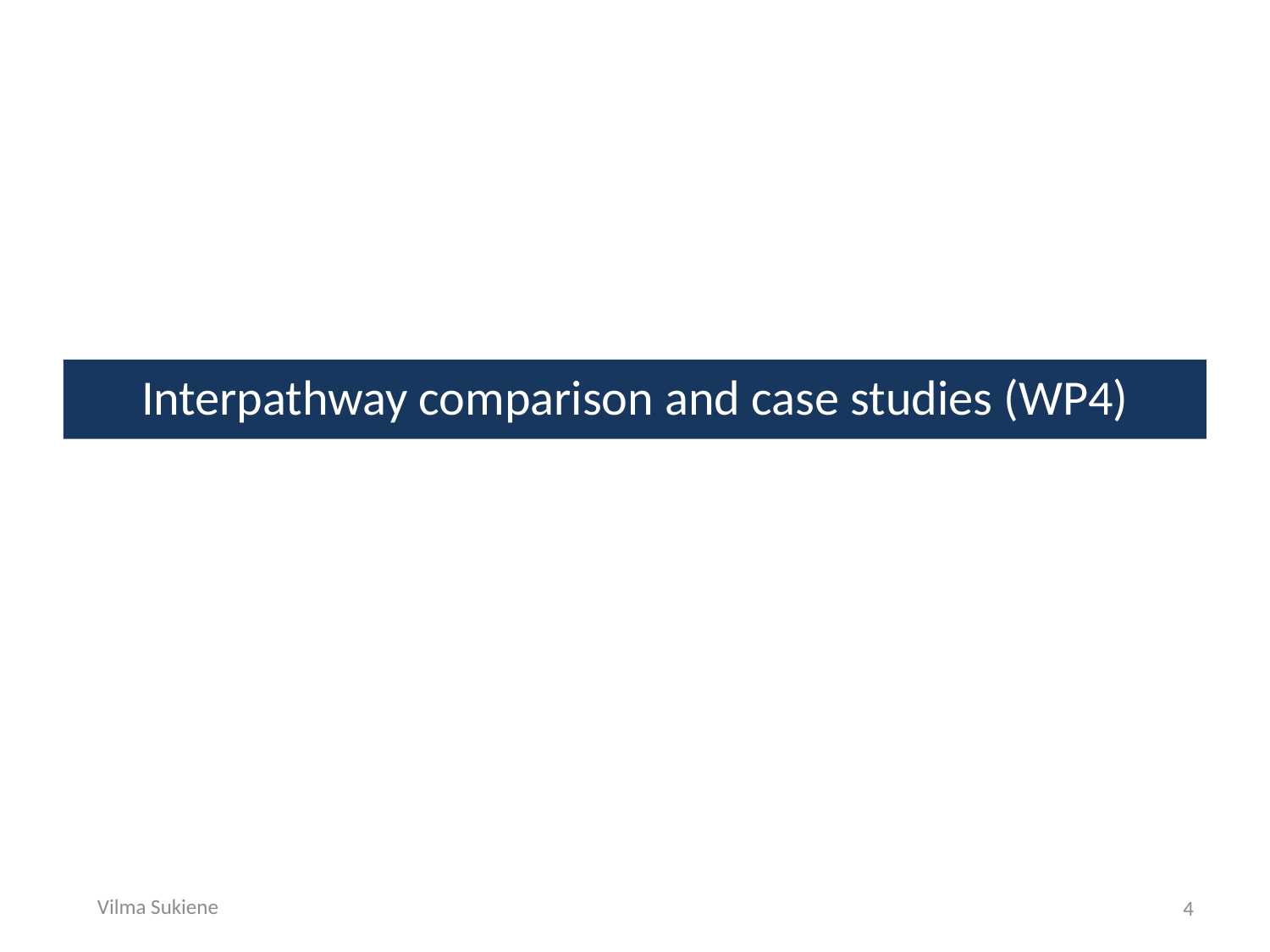

Interpathway comparison and case studies (WP4)
Vilma Sukiene
4